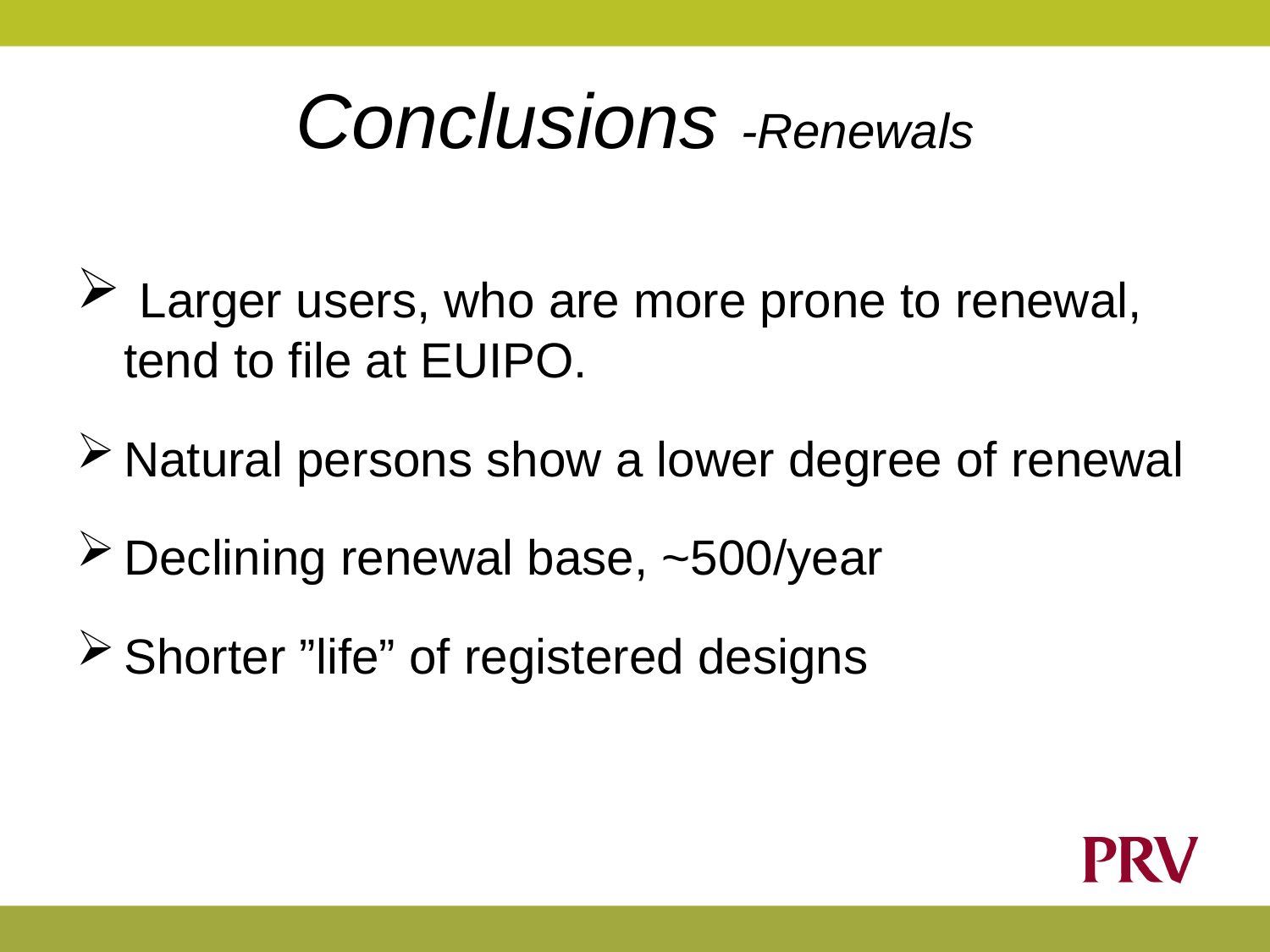

# Conclusions -Renewals

 Larger users, who are more prone to renewal, tend to file at EUIPO.

Natural persons show a lower degree of renewal

Declining renewal base, ~500/year

Shorter ”life” of registered designs